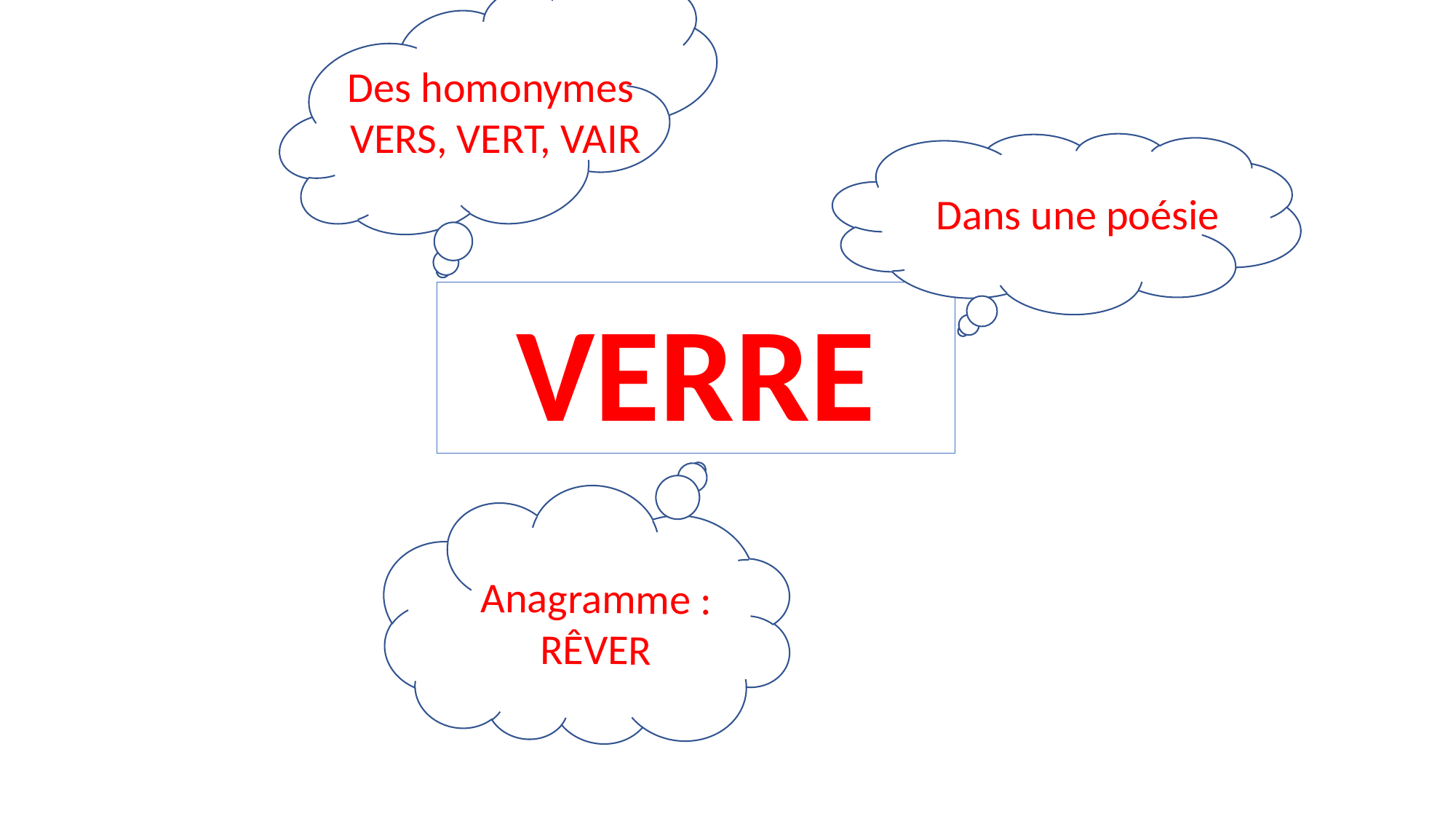

Des homonymes
VERS, VERT, VAIR

Dans une poésie
verre

Anagramme :
RÊVER